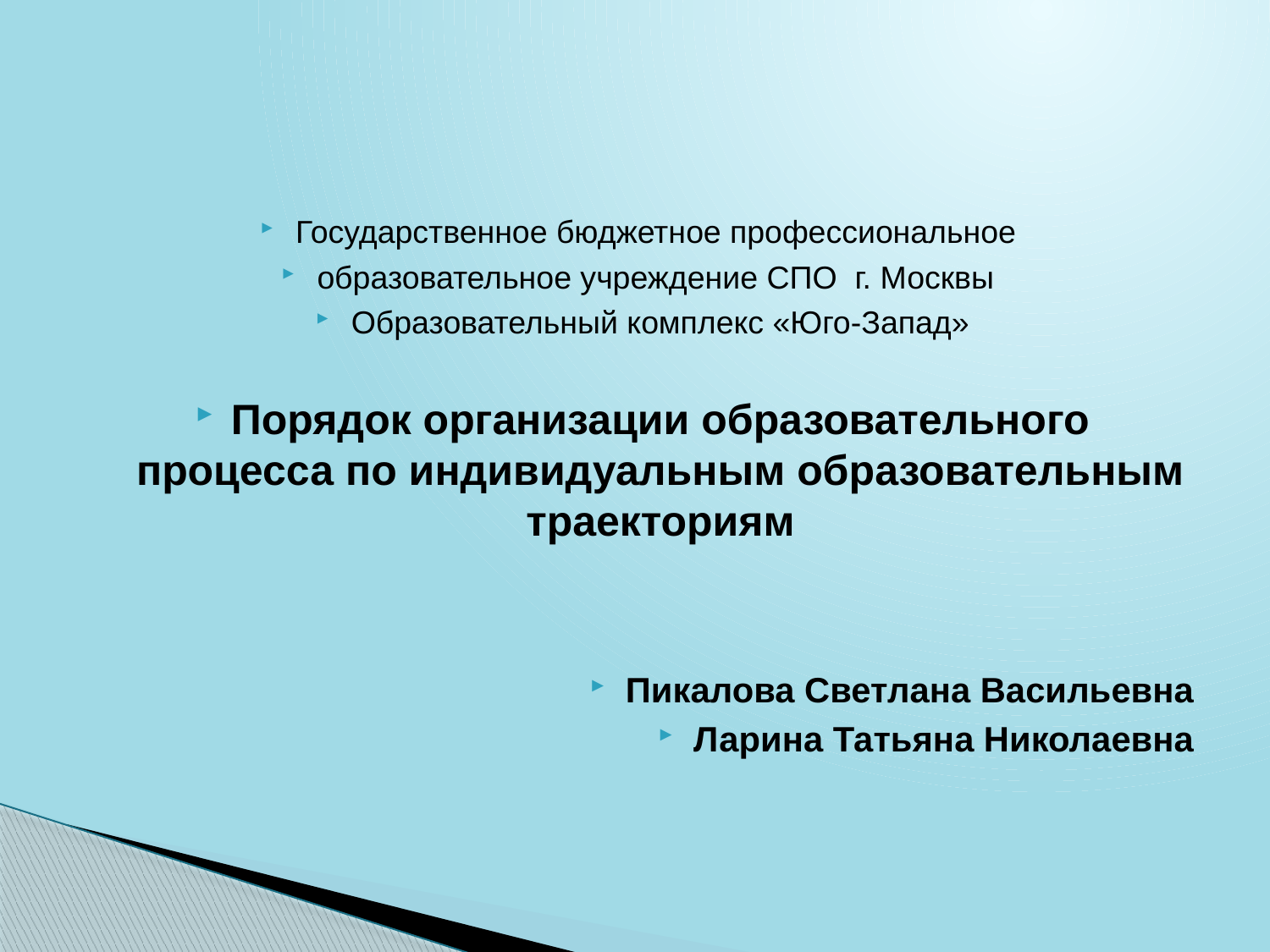

#
Государственное бюджетное профессиональное
образовательное учреждение СПО  г. Москвы
Образовательный комплекс «Юго-Запад»

Порядок организации образовательного процесса по индивидуальным образовательным траекториям

Пикалова Светлана Васильевна
Ларина Татьяна Николаевна